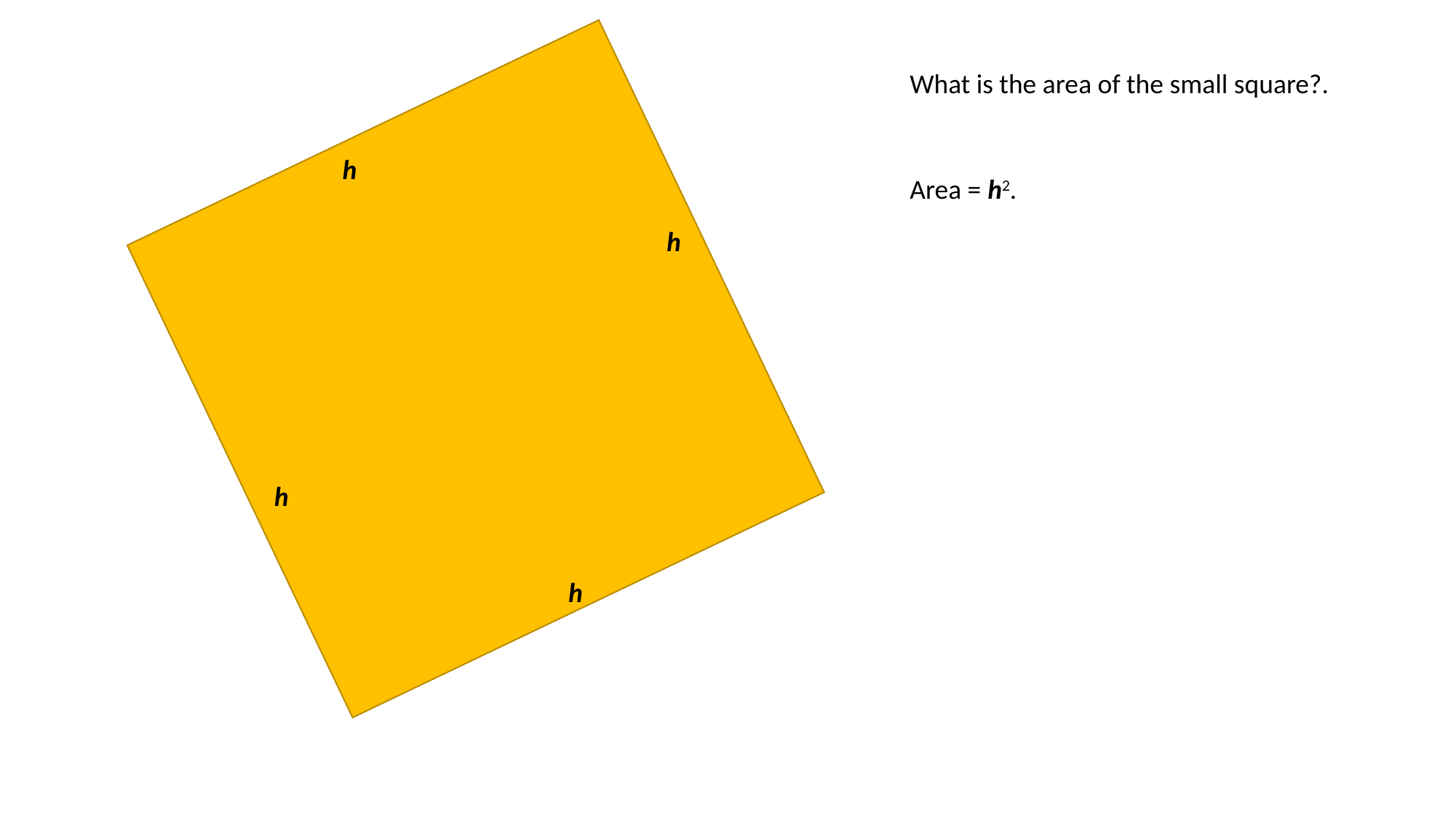

What is the area of the small square?.

h
Area = h2.

h
h
h